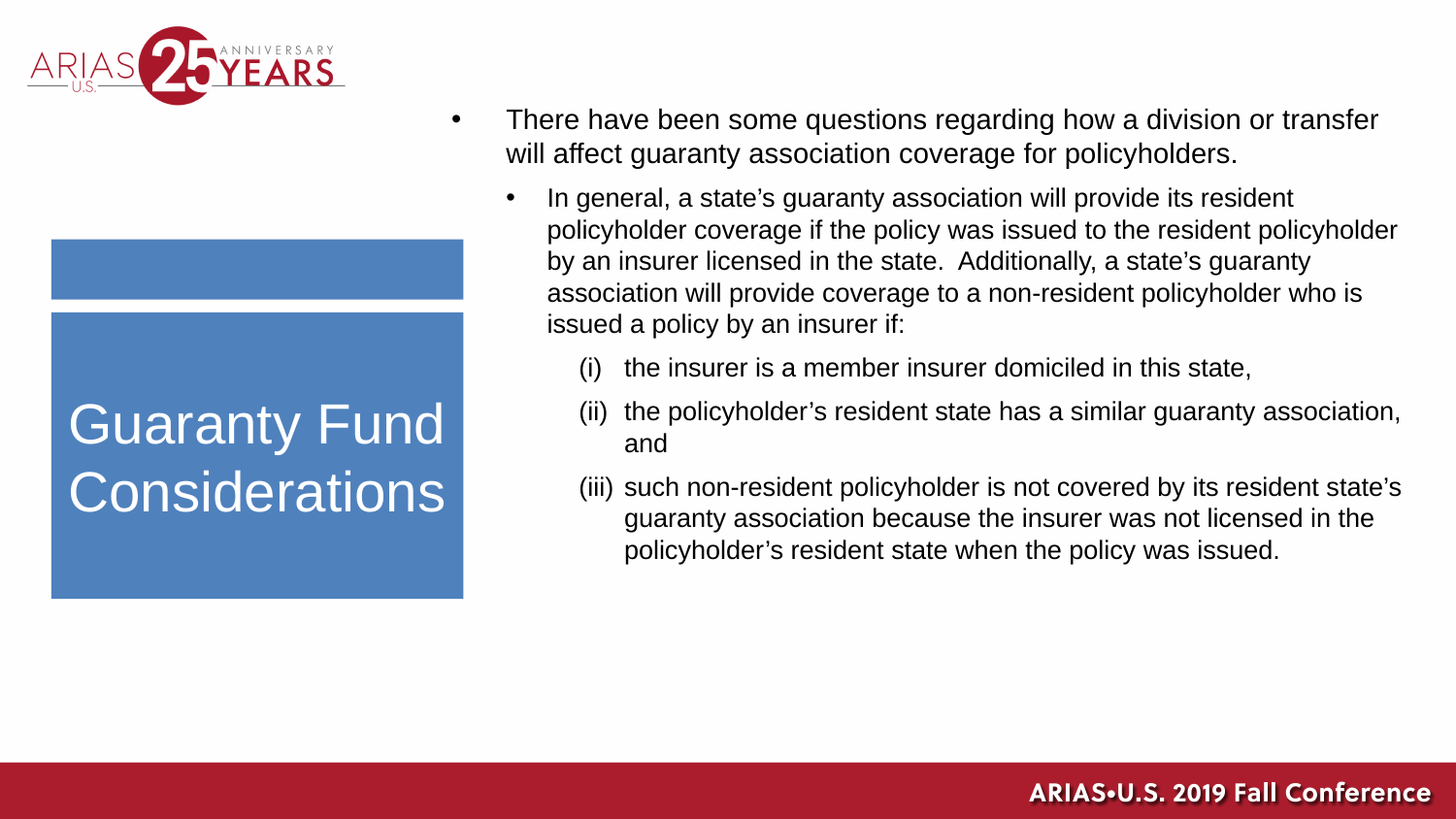

There have been some questions regarding how a division or transfer will affect guaranty association coverage for policyholders.
In general, a state’s guaranty association will provide its resident policyholder coverage if the policy was issued to the resident policyholder by an insurer licensed in the state.  Additionally, a state’s guaranty association will provide coverage to a non-resident policyholder who is issued a policy by an insurer if:
the insurer is a member insurer domiciled in this state,
the policyholder’s resident state has a similar guaranty association, and
such non-resident policyholder is not covered by its resident state’s guaranty association because the insurer was not licensed in the policyholder’s resident state when the policy was issued.

Guaranty Fund Considerations